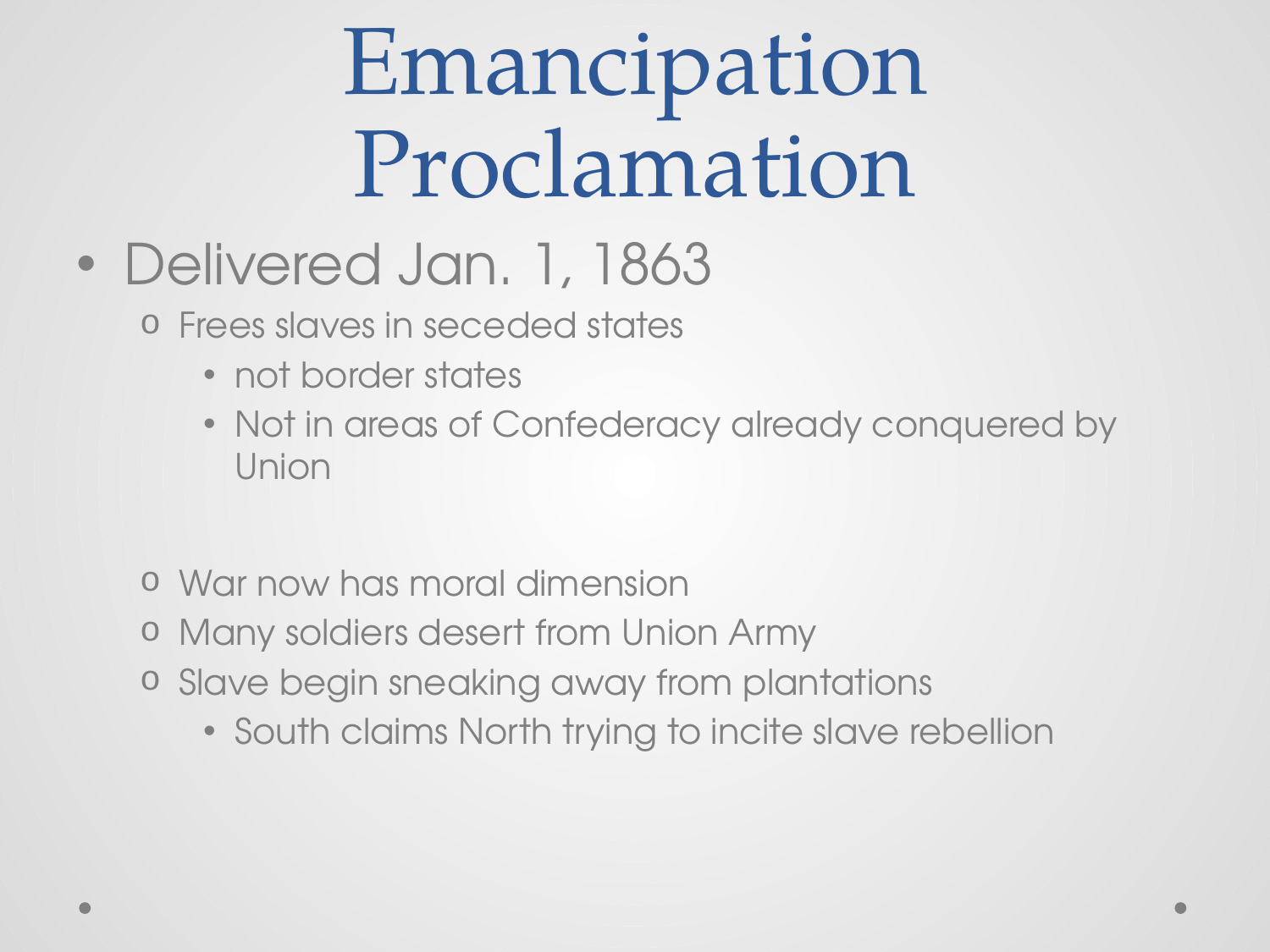

# Emancipation Proclamation
Delivered Jan. 1, 1863
Frees slaves in seceded states
not border states
Not in areas of Confederacy already conquered by Union

War now has moral dimension
Many soldiers desert from Union Army
Slave begin sneaking away from plantations
South claims North trying to incite slave rebellion